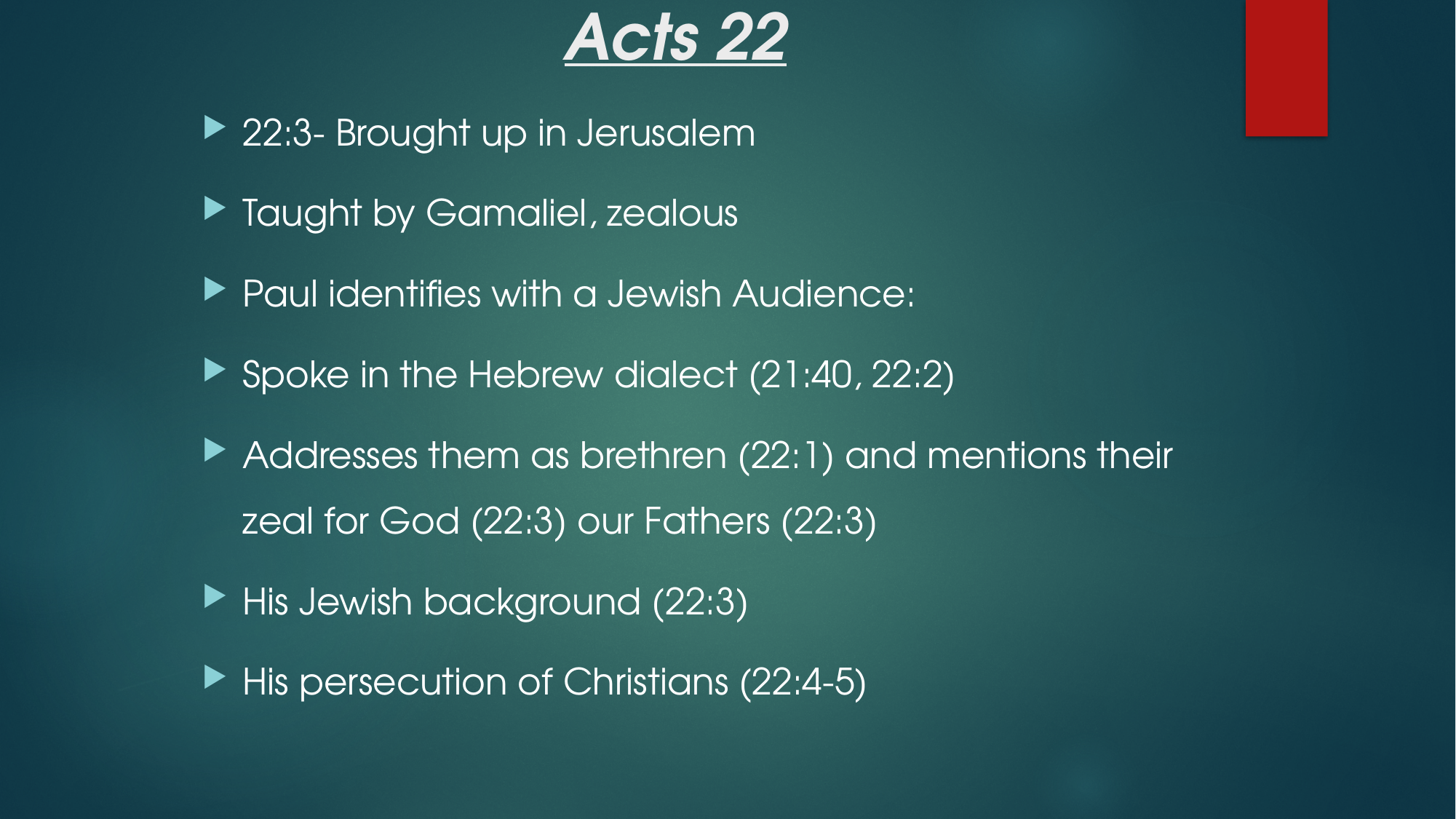

# Acts 22
22:3- Brought up in Jerusalem
Taught by Gamaliel, zealous
Paul identifies with a Jewish Audience:
Spoke in the Hebrew dialect (21:40, 22:2)
Addresses them as brethren (22:1) and mentions their zeal for God (22:3) our Fathers (22:3)
His Jewish background (22:3)
His persecution of Christians (22:4-5)